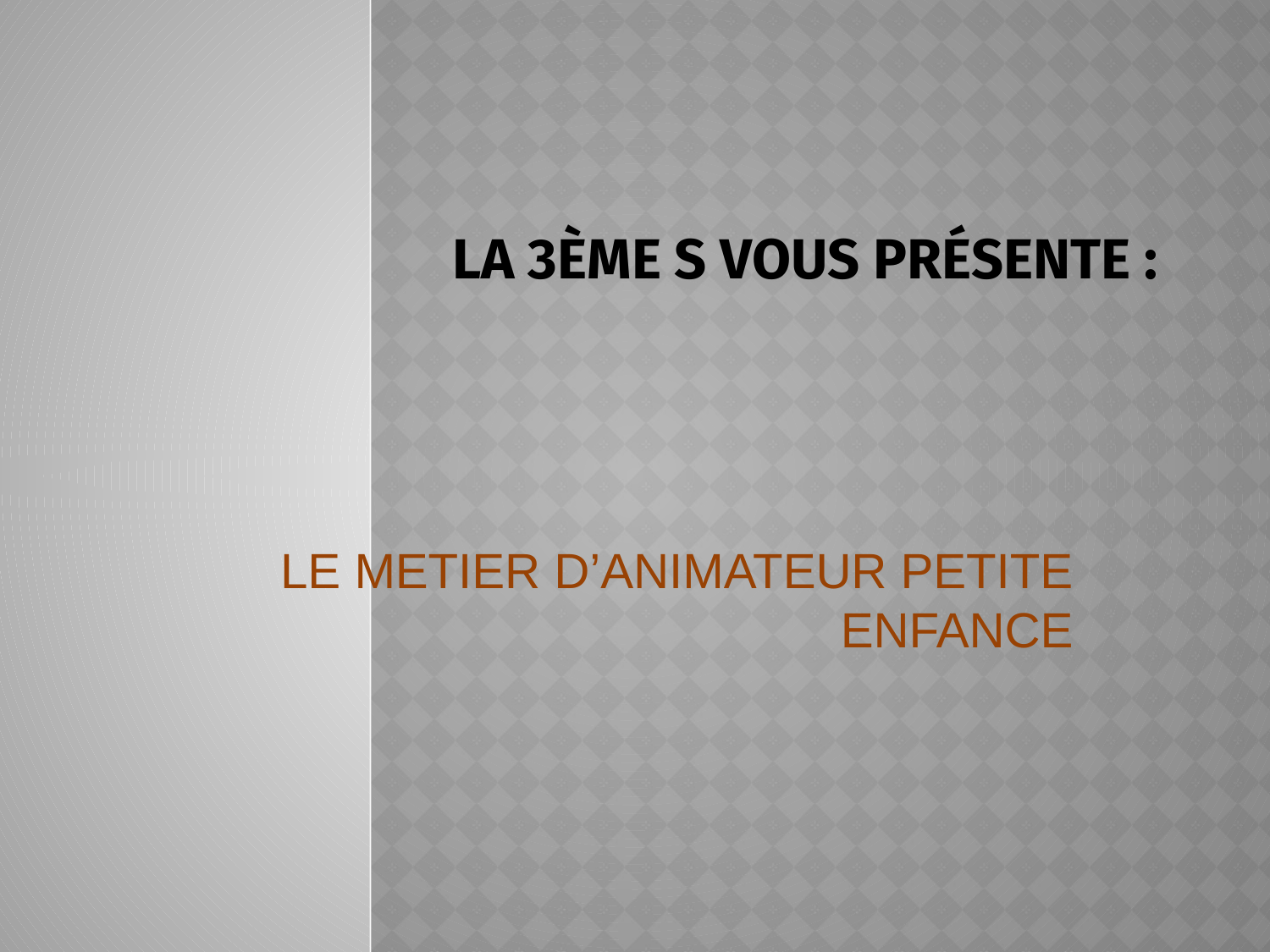

# La 3ème S vous présente :
LE METIER D’ANIMATEUR PETITE ENFANCE